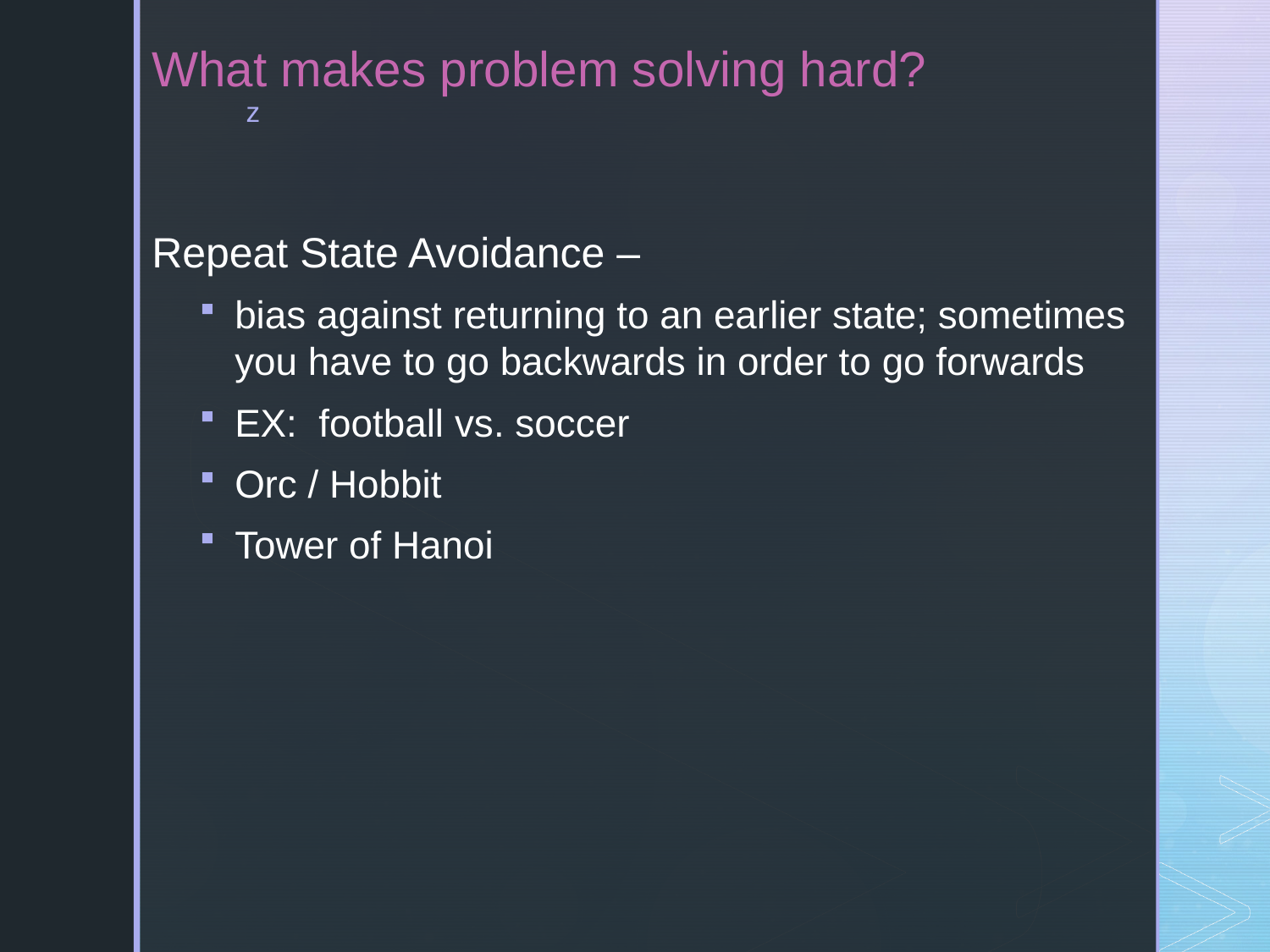

# What makes problem solving hard?

Repeat State Avoidance –
bias against returning to an earlier state; sometimes you have to go backwards in order to go forwards
EX:  football vs. soccer
Orc / Hobbit
Tower of Hanoi